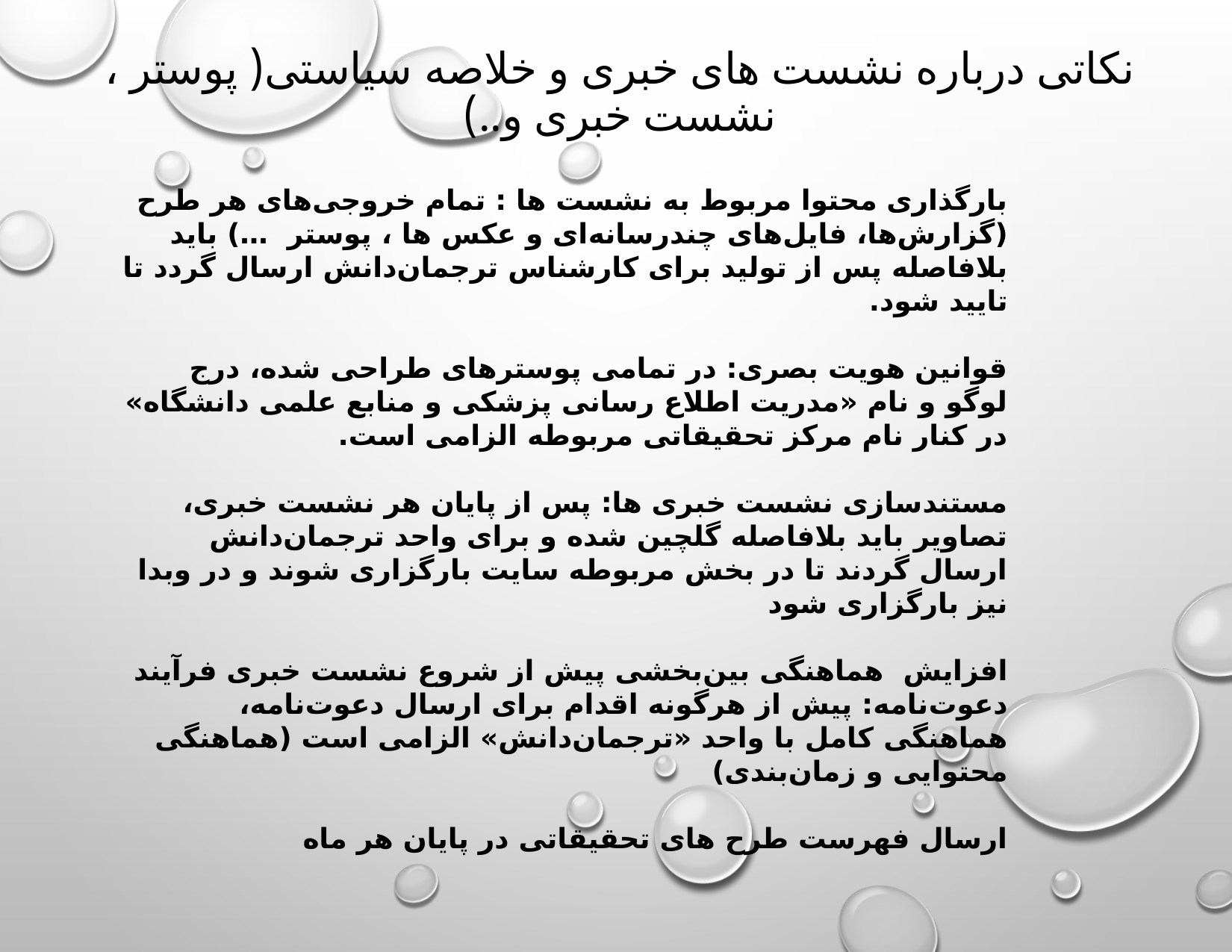

# نکاتی درباره نشست های خبری و خلاصه سیاستی( پوستر ، نشست خبری و..)
بارگذاری محتوا مربوط به نشست ها : تمام خروجی‌های هر طرح (گزارش‌ها، فایل‌های چندرسانه‌ای و عکس ها ، پوستر  …) باید بلافاصله پس از تولید برای کارشناس ترجمان‌دانش ارسال گردد تا تایید شود.

قوانین هویت بصری: در تمامی پوسترهای طراحی شده، درج لوگو و نام «مدریت اطلاع رسانی پزشکی و منابع علمی دانشگاه» در کنار نام مرکز تحقیقاتی مربوطه الزامی است.

مستندسازی نشست خبری ها: پس از پایان هر نشست خبری، تصاویر باید بلافاصله گلچین شده و برای واحد ترجمان‌دانش ارسال گردند تا در بخش مربوطه سایت بارگزاری شوند و در وبدا نیز بارگزاری شود

افزایش  هماهنگی بین‌بخشی پیش از شروع نشست خبری فرآیند
دعوت‌نامه: پیش از هرگونه اقدام برای ارسال دعوت‌نامه، هماهنگی کامل با واحد «ترجمان‌دانش» الزامی است (هماهنگی محتوایی و زمان‌بندی)

ارسال فهرست طرح های تحقیقاتی در پایان هر ماه